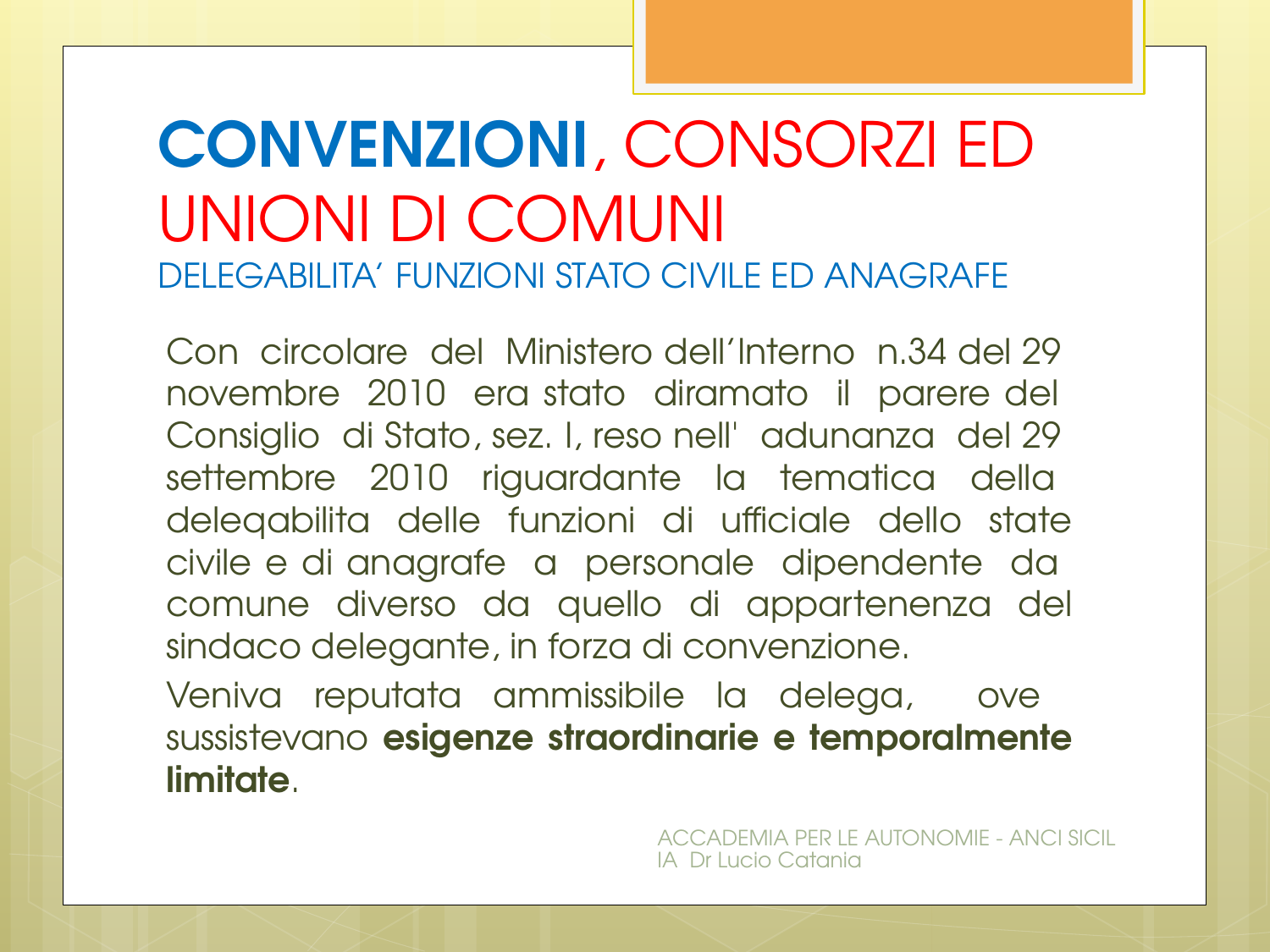

# CONVENZIONI, CONSORZI ED UNIONI DI COMUNI DELEGABILITA’ FUNZIONI STATO CIVILE ED ANAGRAFE
Con  circolare  del  Ministero dell’Interno  n.34 del 29  novembre  2010  era stato  diramato  il  parere del  Consiglio  di Stato, sez. I, reso nell'  adunanza  del 29  settembre  2010  riguardante  la  tematica  della  deleqabilita  delle  funzioni  di  ufficiale  dello  state civile e di anagrafe  a  personale  dipendente  da  comune  diverso  da  quello  di  appartenenza  del sindaco delegante, in forza di convenzione.
Veniva reputata ammissibile la delega,  ove  sussistevano esigenze straordinarie e temporalmente limitate.
ACCADEMIA PER LE AUTONOMIE - ANCI SICILIA  Dr Lucio Catania